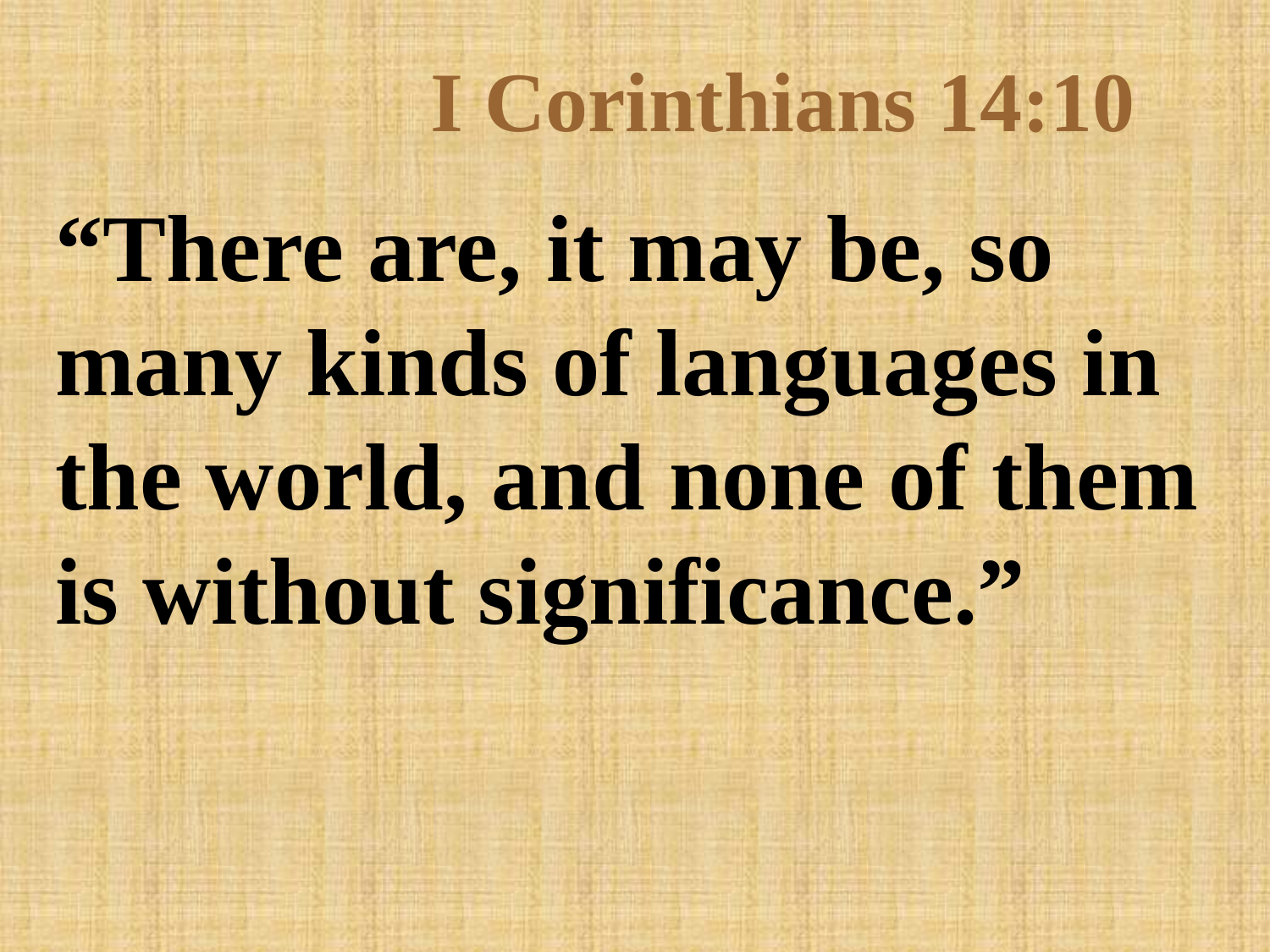

# I Corinthians 14:10
“There are, it may be, so many kinds of languages in the world, and none of them is without significance.”